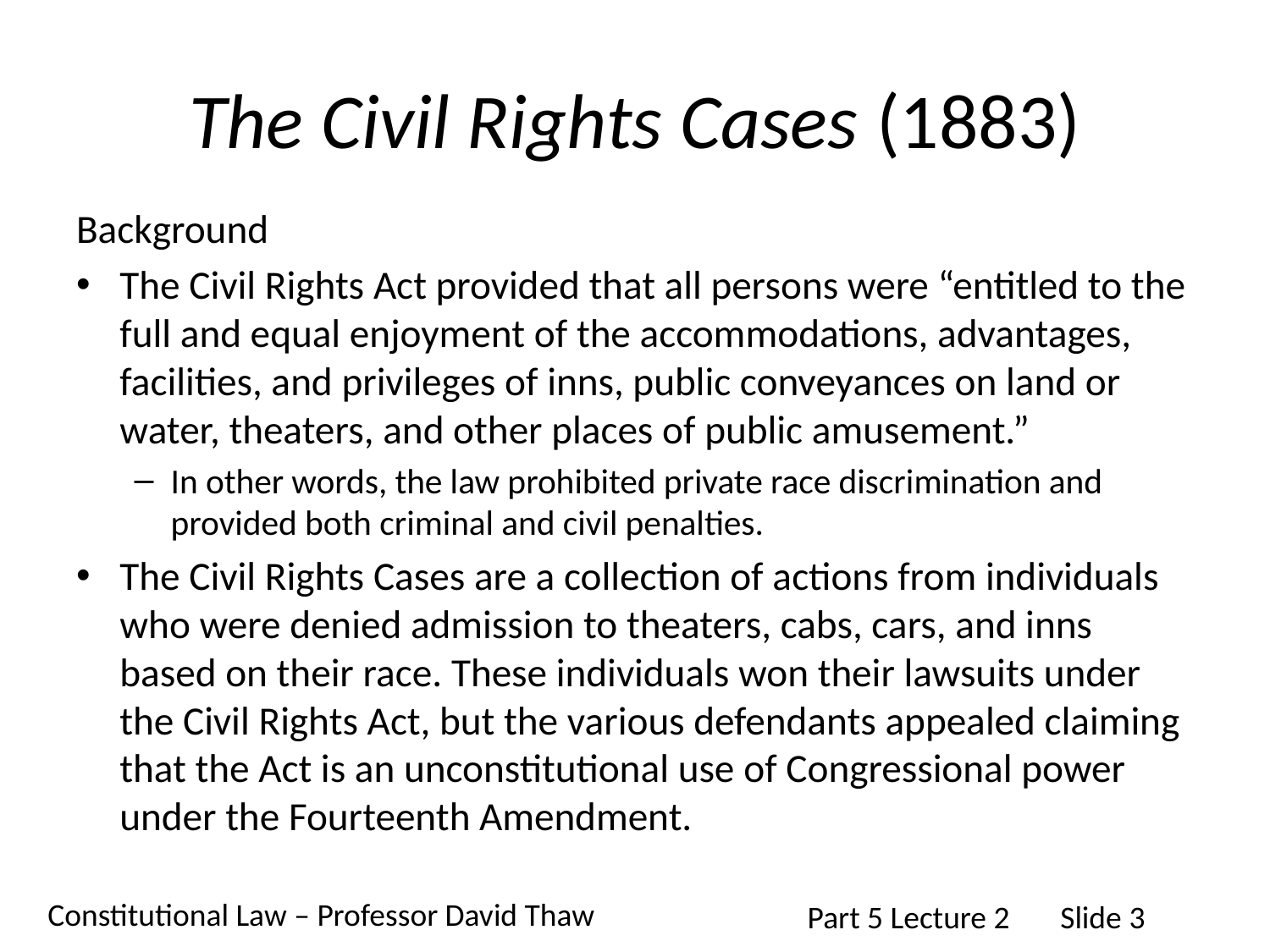

# The Civil Rights Cases (1883)
Background
The Civil Rights Act provided that all persons were “entitled to the full and equal enjoyment of the accommodations, advantages, facilities, and privileges of inns, public conveyances on land or water, theaters, and other places of public amusement.”
In other words, the law prohibited private race discrimination and provided both criminal and civil penalties.
The Civil Rights Cases are a collection of actions from individuals who were denied admission to theaters, cabs, cars, and inns based on their race. These individuals won their lawsuits under the Civil Rights Act, but the various defendants appealed claiming that the Act is an unconstitutional use of Congressional power under the Fourteenth Amendment.